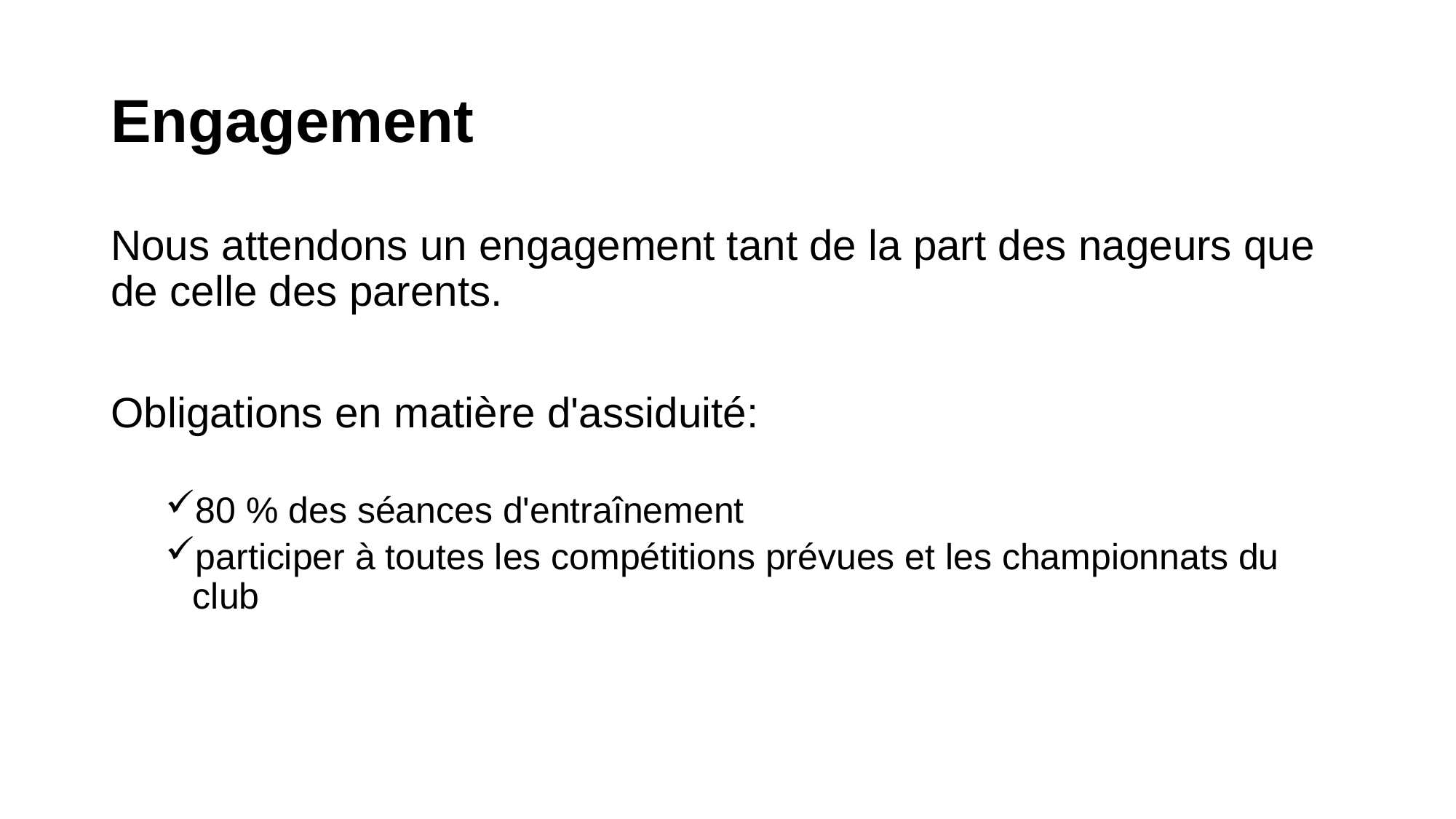

# Engagement
Nous attendons un engagement tant de la part des nageurs que de celle des parents.

Obligations en matière d'assiduité:

80 % des séances d'entraînement
participer à toutes les compétitions prévues et les championnats du club